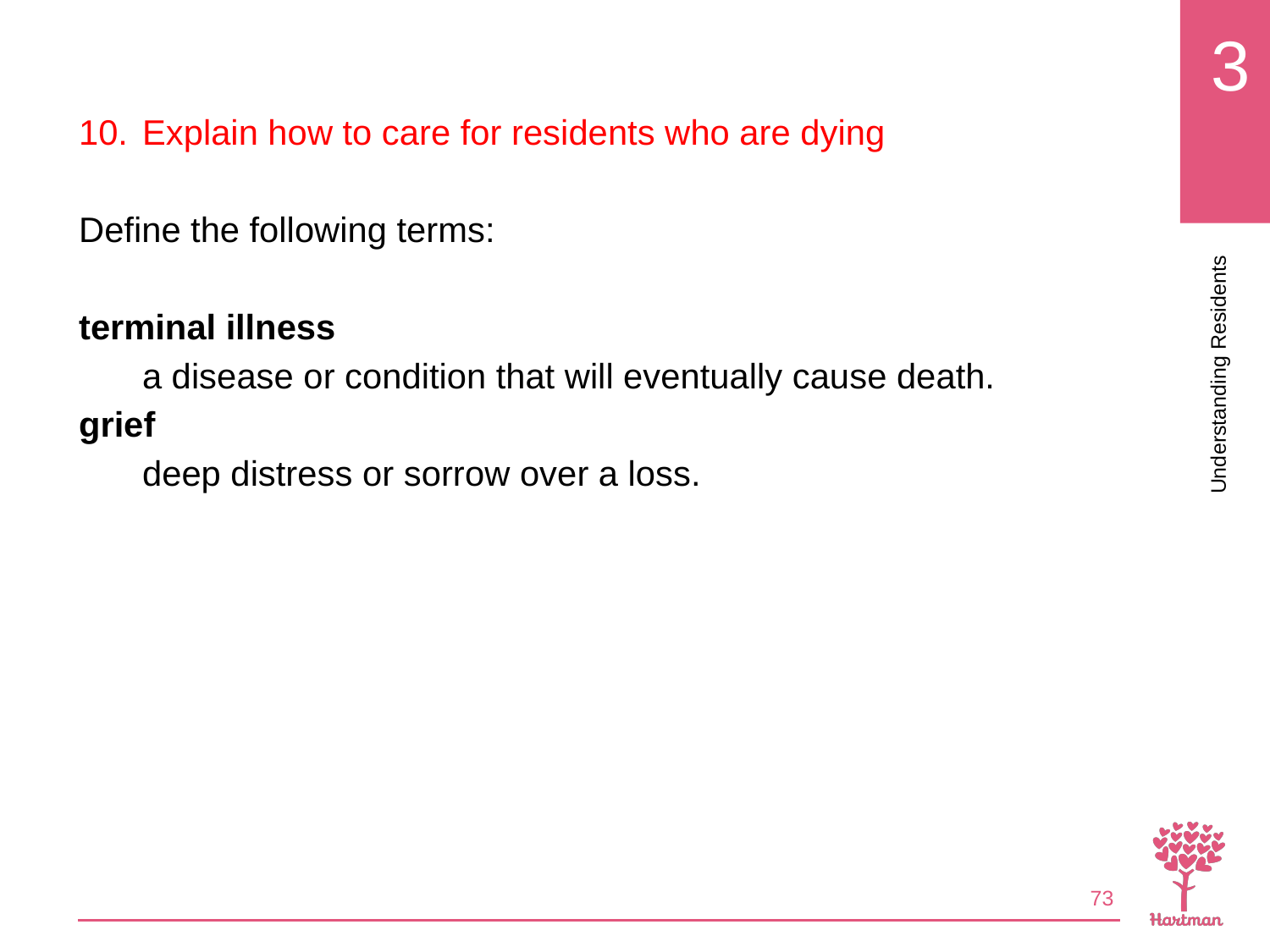

# LO10, key terms 1
Explain how to care for residents who are dying

Define the following terms:

terminal illness
a disease or condition that will eventually cause death.
grief
deep distress or sorrow over a loss.

73